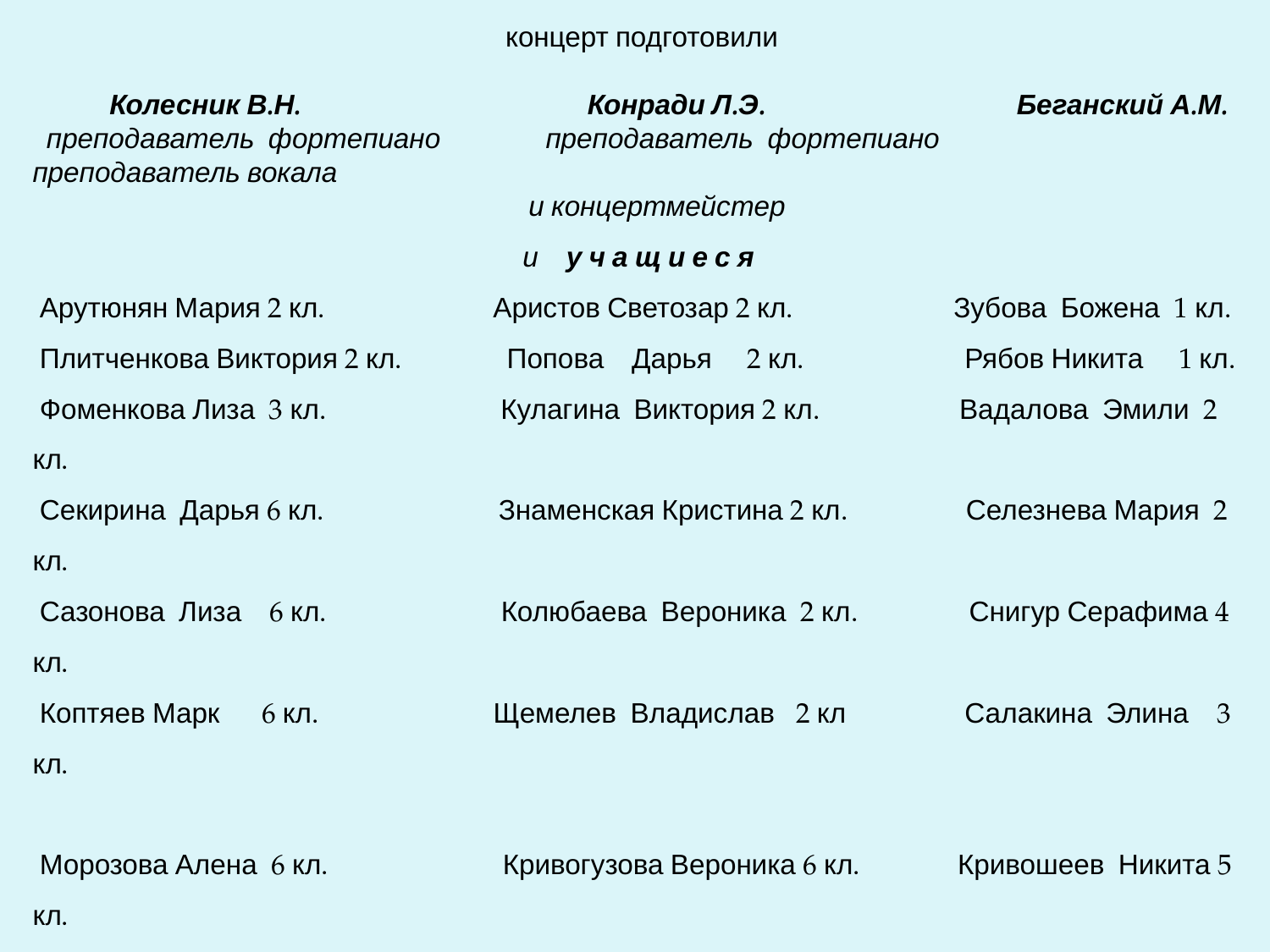

МУЗЫКАЛЬНЫЙ ПРОЕКТ
         «СОВРЕМЕННЫЕ КОМПОЗИТОРЫ – ДЕТЯМ»

   концерт подготовили

           Колесник В.Н.                                         Конради Л.Э.                                    Беганский А.М.
  преподаватель  фортепиано               преподаватель  фортепиано              преподаватель вокала
                                                                       и концертмейстер
 и    у ч а щ и е с я
 Арутюнян Мария 2 кл.                        Аристов Светозар 2 кл.                       Зубова  Божена  1 кл.
 Плитченкова Виктория 2 кл.               Попова    Дарья     2 кл.                       Рябов Никита     1 кл.
 Фоменкова Лиза  3 кл.                         Кулагина  Виктория 2 кл.                    Вадалова  Эмили  2 кл.
 Секирина  Дарья 6 кл.                         Знаменская Кристина 2 кл.                 Селезнева Мария  2 кл.
 Сазонова  Лиза    6 кл.                         Колюбаева  Вероника  2 кл.                Снигур Серафима 4 кл.
 Коптяев Марк      6 кл.                         Щемелев  Владислав   2 кл                 Салакина  Элина    3 кл.
 Морозова Алена  6 кл.                         Кривогузова Вероника 6 кл.              Кривошеев  Никита 5 кл.
 Прокофьева Татьяна  вып.

 12 декабря 2017 год